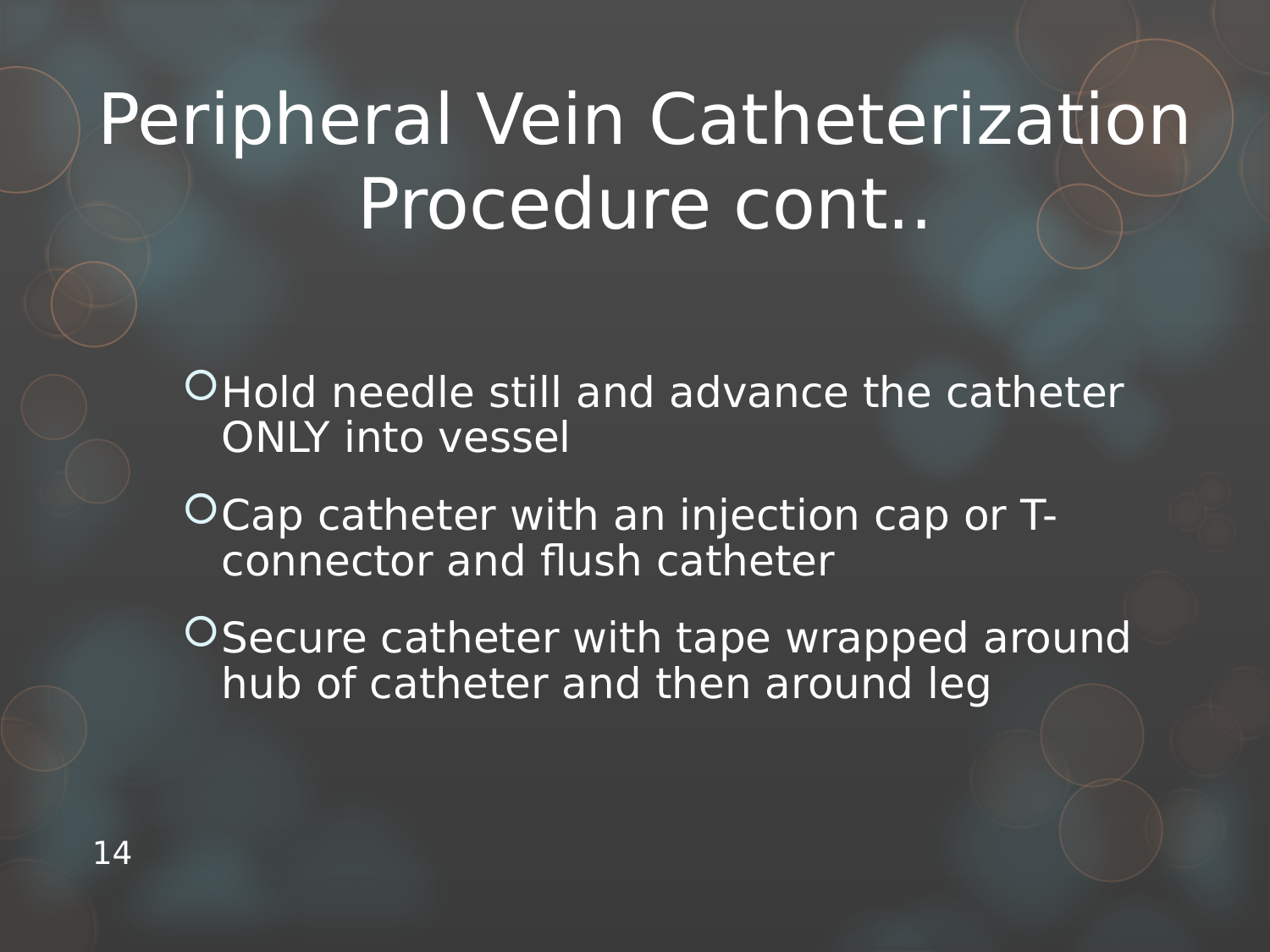

Peripheral Vein Catheterization Procedure cont..
Hold needle still and advance the catheter ONLY into vessel
Cap catheter with an injection cap or T-connector and flush catheter
Secure catheter with tape wrapped around hub of catheter and then around leg

14